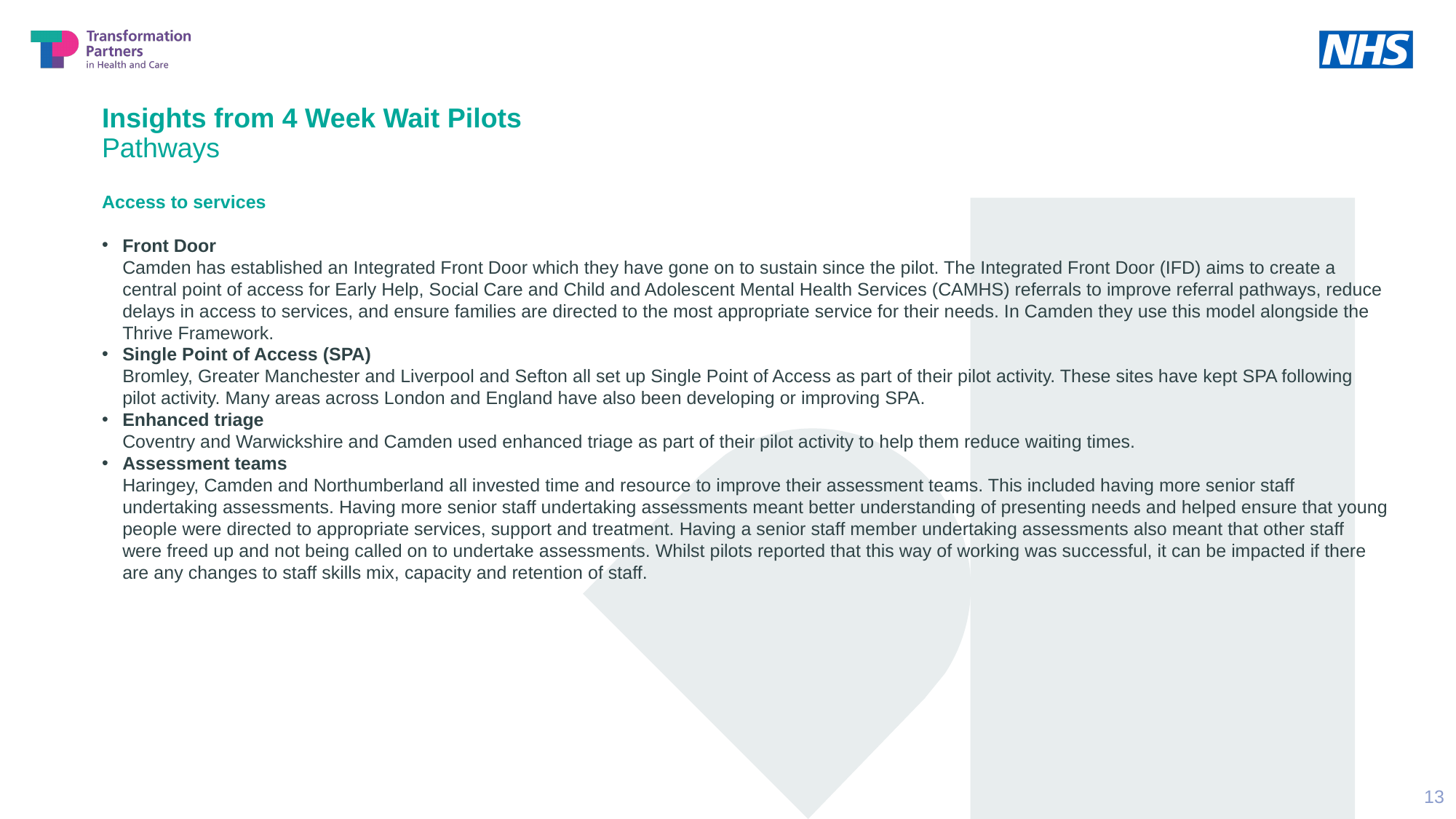

# Insights from 4 Week Wait Pilots Pathways
Access to services

Front Door
Camden has established an Integrated Front Door which they have gone on to sustain since the pilot. The Integrated Front Door (IFD) aims to create a central point of access for Early Help, Social Care and Child and Adolescent Mental Health Services (CAMHS) referrals to improve referral pathways, reduce delays in access to services, and ensure families are directed to the most appropriate service for their needs. In Camden they use this model alongside the Thrive Framework.
Single Point of Access (SPA)
Bromley, Greater Manchester and Liverpool and Sefton all set up Single Point of Access as part of their pilot activity. These sites have kept SPA following pilot activity. Many areas across London and England have also been developing or improving SPA.
Enhanced triage
Coventry and Warwickshire and Camden used enhanced triage as part of their pilot activity to help them reduce waiting times.
Assessment teams
Haringey, Camden and Northumberland all invested time and resource to improve their assessment teams. This included having more senior staff undertaking assessments. Having more senior staff undertaking assessments meant better understanding of presenting needs and helped ensure that young people were directed to appropriate services, support and treatment. Having a senior staff member undertaking assessments also meant that other staff were freed up and not being called on to undertake assessments. Whilst pilots reported that this way of working was successful, it can be impacted if there are any changes to staff skills mix, capacity and retention of staff.

13